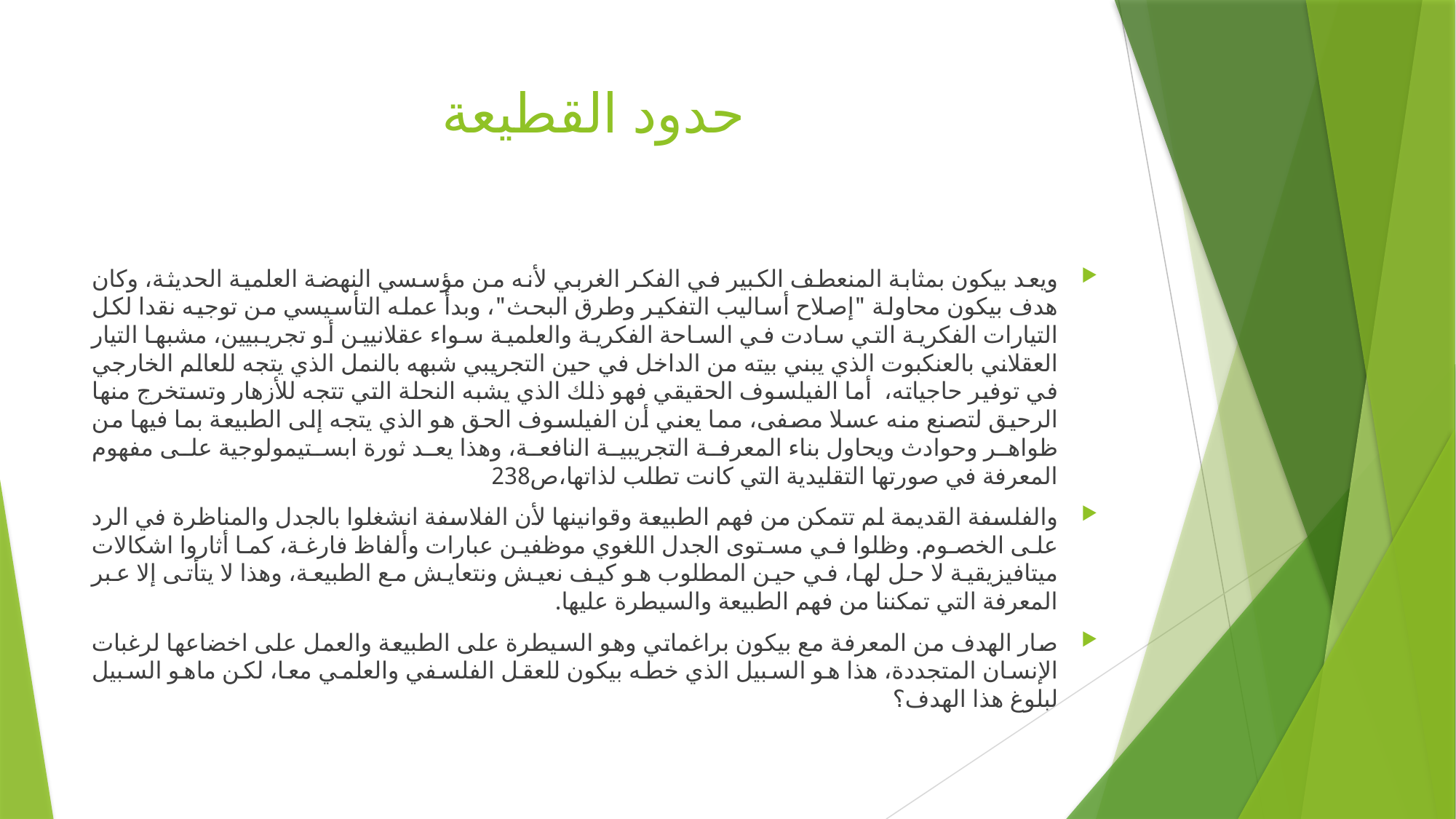

# حدود القطيعة
ويعد بيكون بمثابة المنعطف الكبير في الفكر الغربي لأنه من مؤسسي النهضة العلمية الحديثة، وكان هدف بيكون محاولة "إصلاح أساليب التفكير وطرق البحث"، وبدأ عمله التأسيسي من توجيه نقدا لكل التيارات الفكرية التي سادت في الساحة الفكرية والعلمية سواء عقلانيين أو تجريبيين، مشبها التيار العقلاني بالعنكبوت الذي يبني بيته من الداخل في حين التجريبي شبهه بالنمل الذي يتجه للعالم الخارجي في توفير حاجياته،  أما الفيلسوف الحقيقي فهو ذلك الذي يشبه النحلة التي تتجه للأزهار وتستخرج منها الرحيق لتصنع منه عسلا مصفى، مما يعني أن الفيلسوف الحق هو الذي يتجه إلى الطبيعة بما فيها من ظواهر وحوادث ويحاول بناء المعرفة التجريبية النافعة، وهذا يعد ثورة ابستيمولوجية على مفهوم المعرفة في صورتها التقليدية التي كانت تطلب لذاتها،ص238
والفلسفة القديمة لم تتمكن من فهم الطبيعة وقوانينها لأن الفلاسفة انشغلوا بالجدل والمناظرة في الرد على الخصوم. وظلوا في مستوى الجدل اللغوي موظفين عبارات وألفاظ فارغة، كما أثاروا اشكالات ميتافيزيقية لا حل لها، في حين المطلوب هو كيف نعيش ونتعايش مع الطبيعة، وهذا لا يتأتى إلا عبر المعرفة التي تمكننا من فهم الطبيعة والسيطرة عليها.
صار الهدف من المعرفة مع بيكون براغماتي وهو السيطرة على الطبيعة والعمل على اخضاعها لرغبات الإنسان المتجددة، هذا هو السبيل الذي خطه بيكون للعقل الفلسفي والعلمي معا، لكن ماهو السبيل لبلوغ هذا الهدف؟